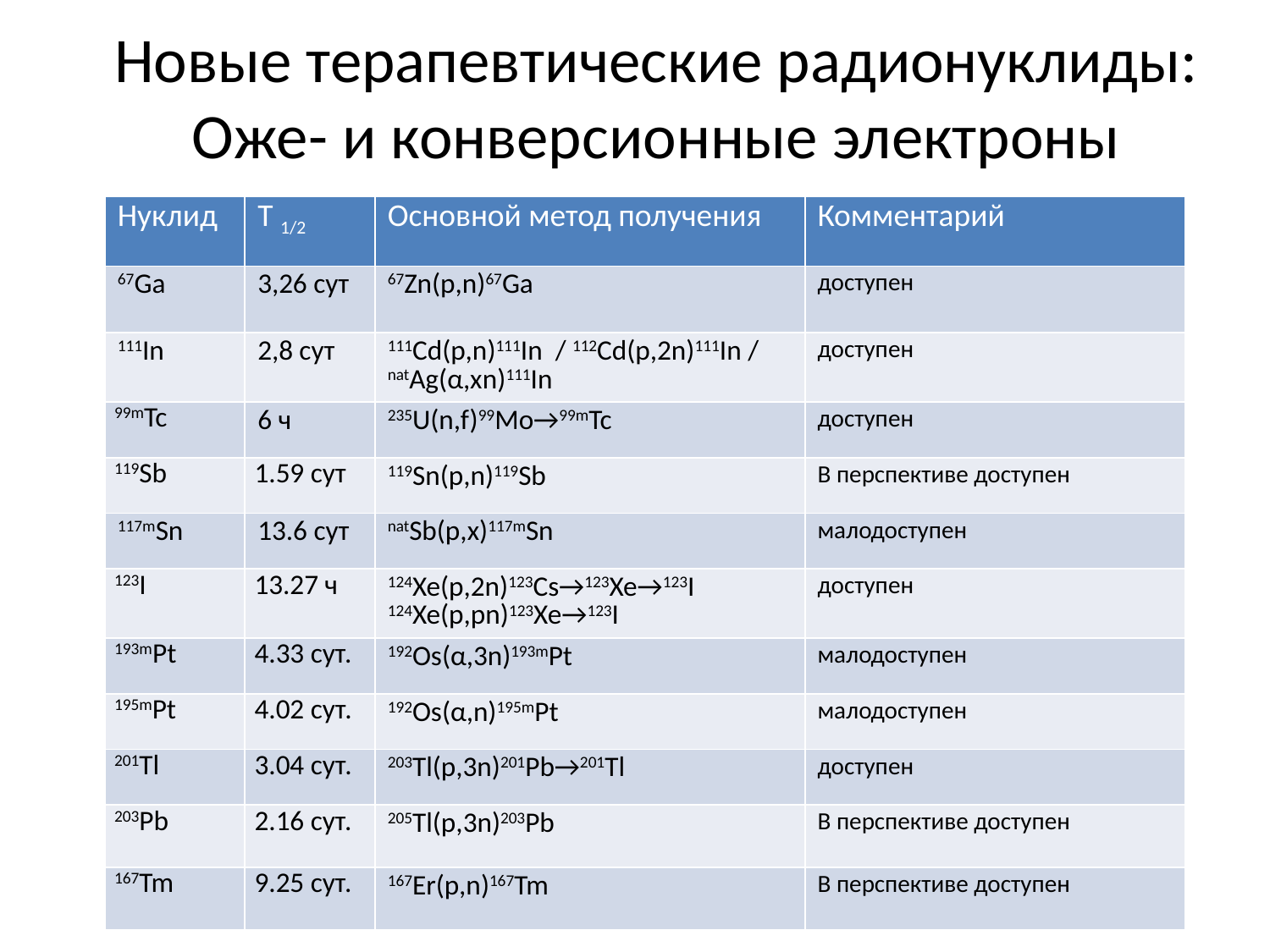

# Новые терапевтические радионуклиды: Оже- и конверсионные электроны
| Нуклид | T 1/2 | Основной метод получения | Комментарий |
| --- | --- | --- | --- |
| 67Ga | 3,26 сут | 67Zn(p,n)67Ga | доступен |
| 111In | 2,8 сут | 111Cd(p,n)111In / 112Cd(p,2n)111In / natAg(α,xn)111In | доступен |
| 99mTc | 6 ч | 235U(n,f)99Mo→99mTc | доступен |
| 119Sb | 1.59 сут | 119Sn(p,n)119Sb | В перспективе доступен |
| 117mSn | 13.6 сут | natSb(p,x)117mSn | малодоступен |
| 123I | 13.27 ч | 124Xe(p,2n)123Cs→123Xe→123I 124Xe(p,pn)123Xe→123I | доступен |
| 193mPt | 4.33 сут. | 192Os(α,3n)193mPt | малодоступен |
| 195mPt | 4.02 сут. | 192Os(α,n)195mPt | малодоступен |
| 201Tl | 3.04 сут. | 203Tl(p,3n)201Pb→201Tl | доступен |
| 203Pb | 2.16 сут. | 205Tl(p,3n)203Pb | В перспективе доступен |
| 167Tm | 9.25 сут. | 167Er(p,n)167Tm | В перспективе доступен |